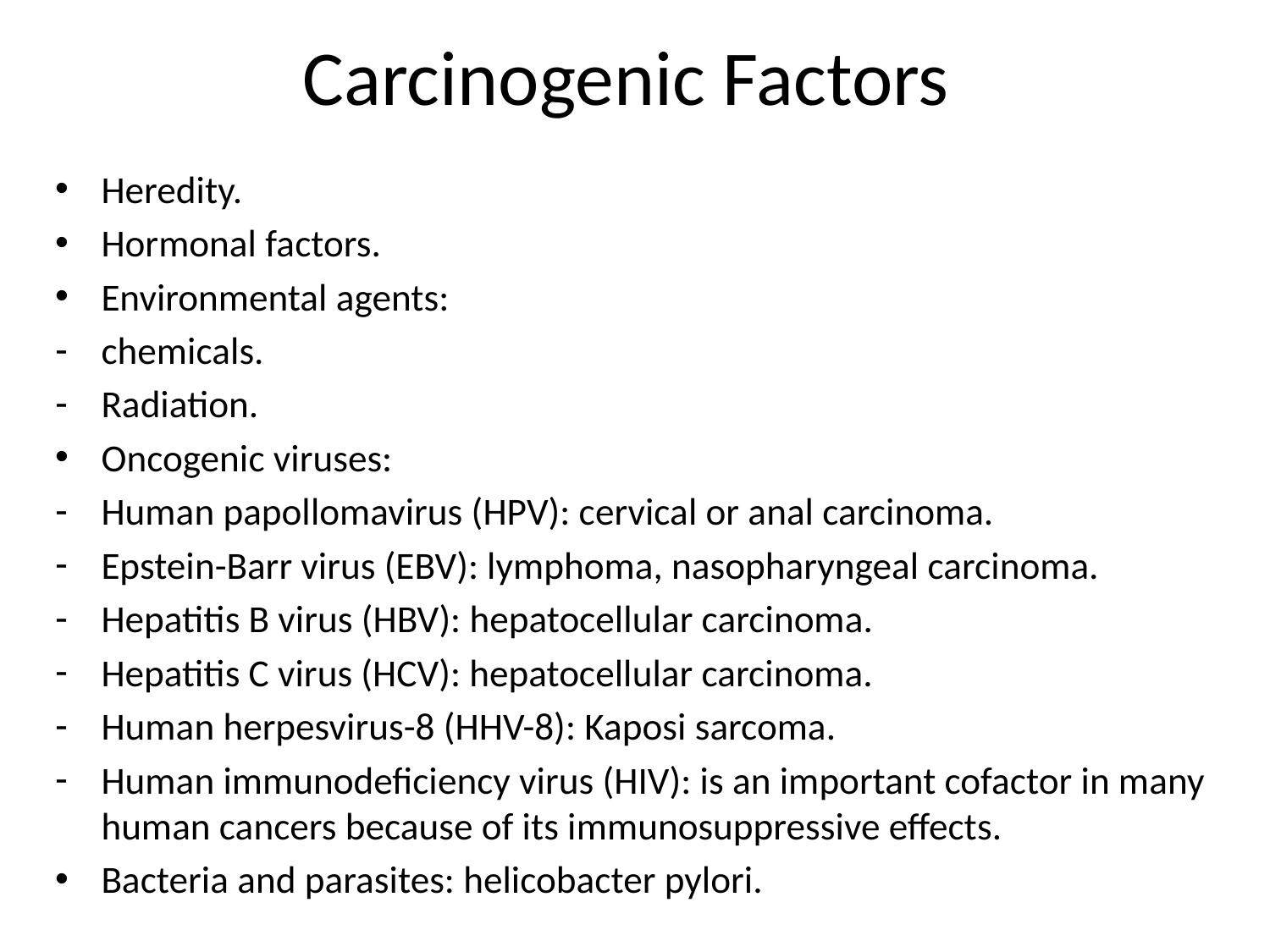

# Carcinogenic Factors
Heredity.
Hormonal factors.
Environmental agents:
chemicals.
Radiation.
Oncogenic viruses:
Human papollomavirus (HPV): cervical or anal carcinoma.
Epstein-Barr virus (EBV): lymphoma, nasopharyngeal carcinoma.
Hepatitis B virus (HBV): hepatocellular carcinoma.
Hepatitis C virus (HCV): hepatocellular carcinoma.
Human herpesvirus-8 (HHV-8): Kaposi sarcoma.
Human immunodeficiency virus (HIV): is an important cofactor in many human cancers because of its immunosuppressive effects.
Bacteria and parasites: helicobacter pylori.